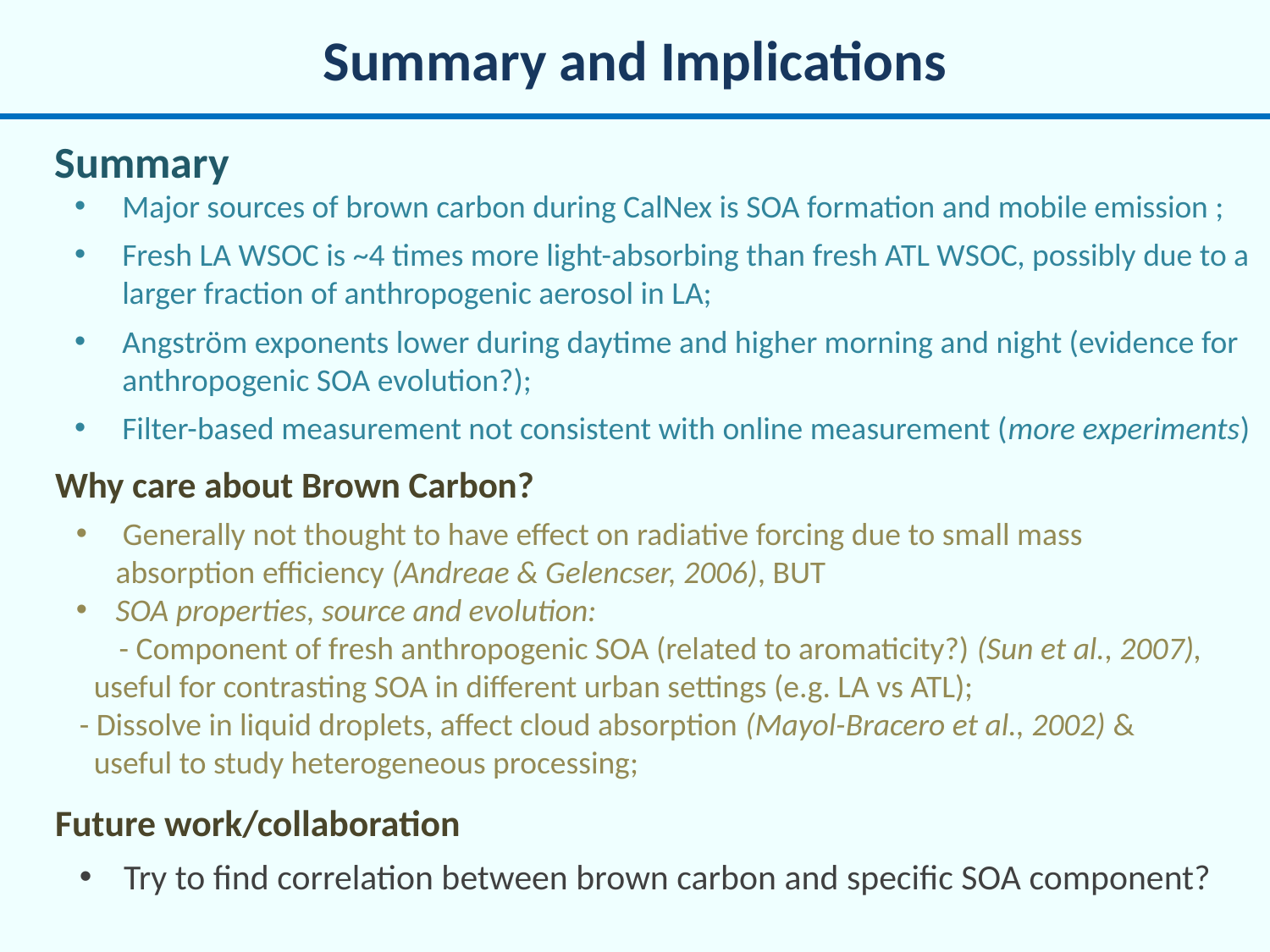

Summary and Implications
Summary
Major sources of brown carbon during CalNex is SOA formation and mobile emission ;
Fresh LA WSOC is ~4 times more light-absorbing than fresh ATL WSOC, possibly due to a larger fraction of anthropogenic aerosol in LA;
Angström exponents lower during daytime and higher morning and night (evidence for anthropogenic SOA evolution?);
Filter-based measurement not consistent with online measurement (more experiments)
# Why care about Brown Carbon?
 Generally not thought to have effect on radiative forcing due to small mass absorption efficiency (Andreae & Gelencser, 2006), BUT
SOA properties, source and evolution:
      - Component of fresh anthropogenic SOA (related to aromaticity?) (Sun et al., 2007),
        useful for contrasting SOA in different urban settings (e.g. LA vs ATL);
      - Dissolve in liquid droplets, affect cloud absorption (Mayol-Bracero et al., 2002) &
        useful to study heterogeneous processing;
Future work/collaboration
    Try to find correlation between brown carbon and specific SOA component?